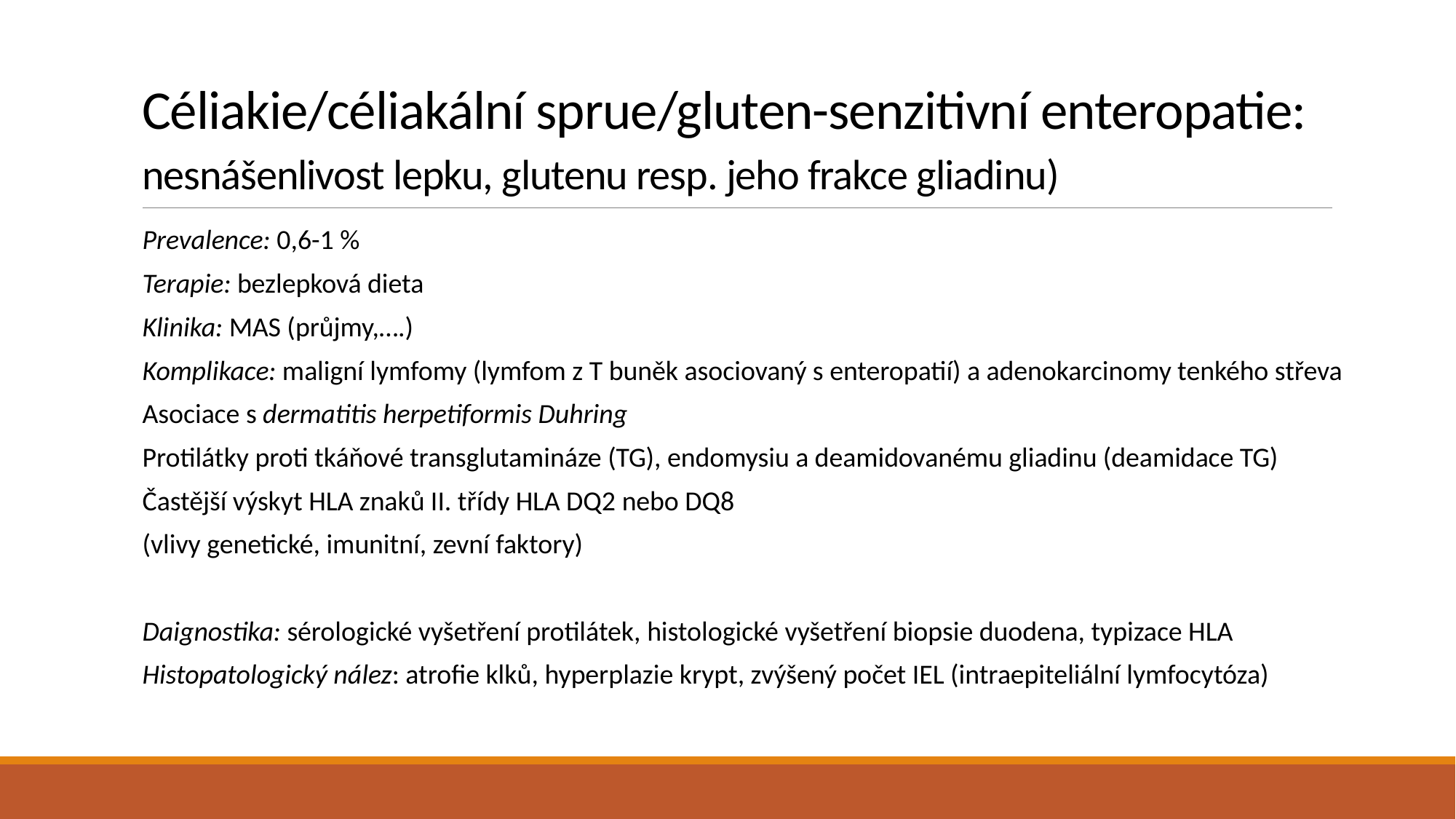

# Céliakie/céliakální sprue/gluten-senzitivní enteropatie: nesnášenlivost lepku, glutenu resp. jeho frakce gliadinu)
Prevalence: 0,6-1 %
Terapie: bezlepková dieta
Klinika: MAS (průjmy,….)
Komplikace: maligní lymfomy (lymfom z T buněk asociovaný s enteropatií) a adenokarcinomy tenkého střeva
Asociace s dermatitis herpetiformis Duhring
Protilátky proti tkáňové transglutamináze (TG), endomysiu a deamidovanému gliadinu (deamidace TG)
Častější výskyt HLA znaků II. třídy HLA DQ2 nebo DQ8
(vlivy genetické, imunitní, zevní faktory)

Daignostika: sérologické vyšetření protilátek, histologické vyšetření biopsie duodena, typizace HLA
Histopatologický nález: atrofie klků, hyperplazie krypt, zvýšený počet IEL (intraepiteliální lymfocytóza)